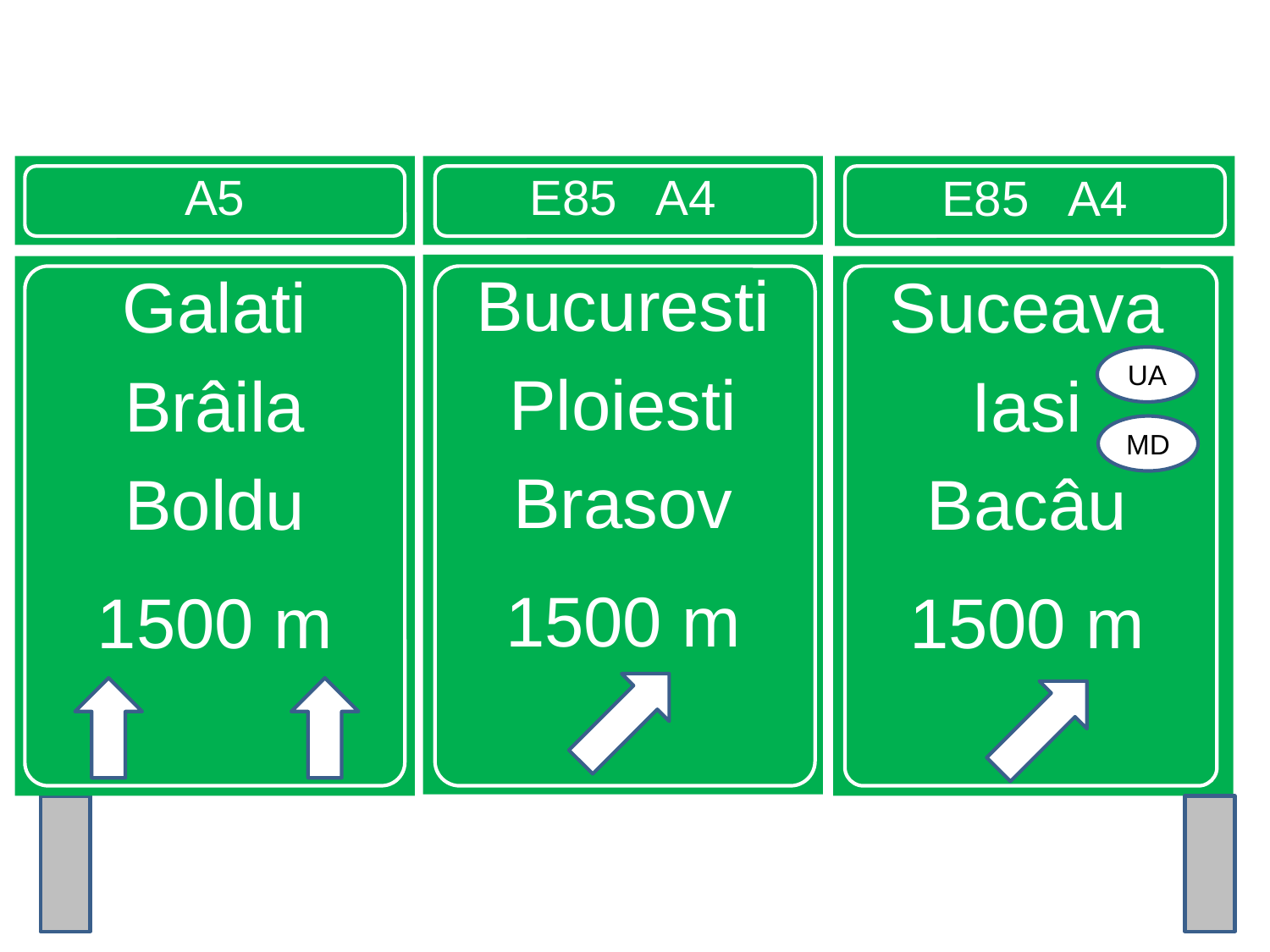

A5
E85   A4
E85   A4

Bucuresti
Ploiesti
Brasov

1500 m

Suceava
Iasi
Bacâu

1500 m

2000 m
Galati
Brâila
Boldu

1500 m

UA
MD